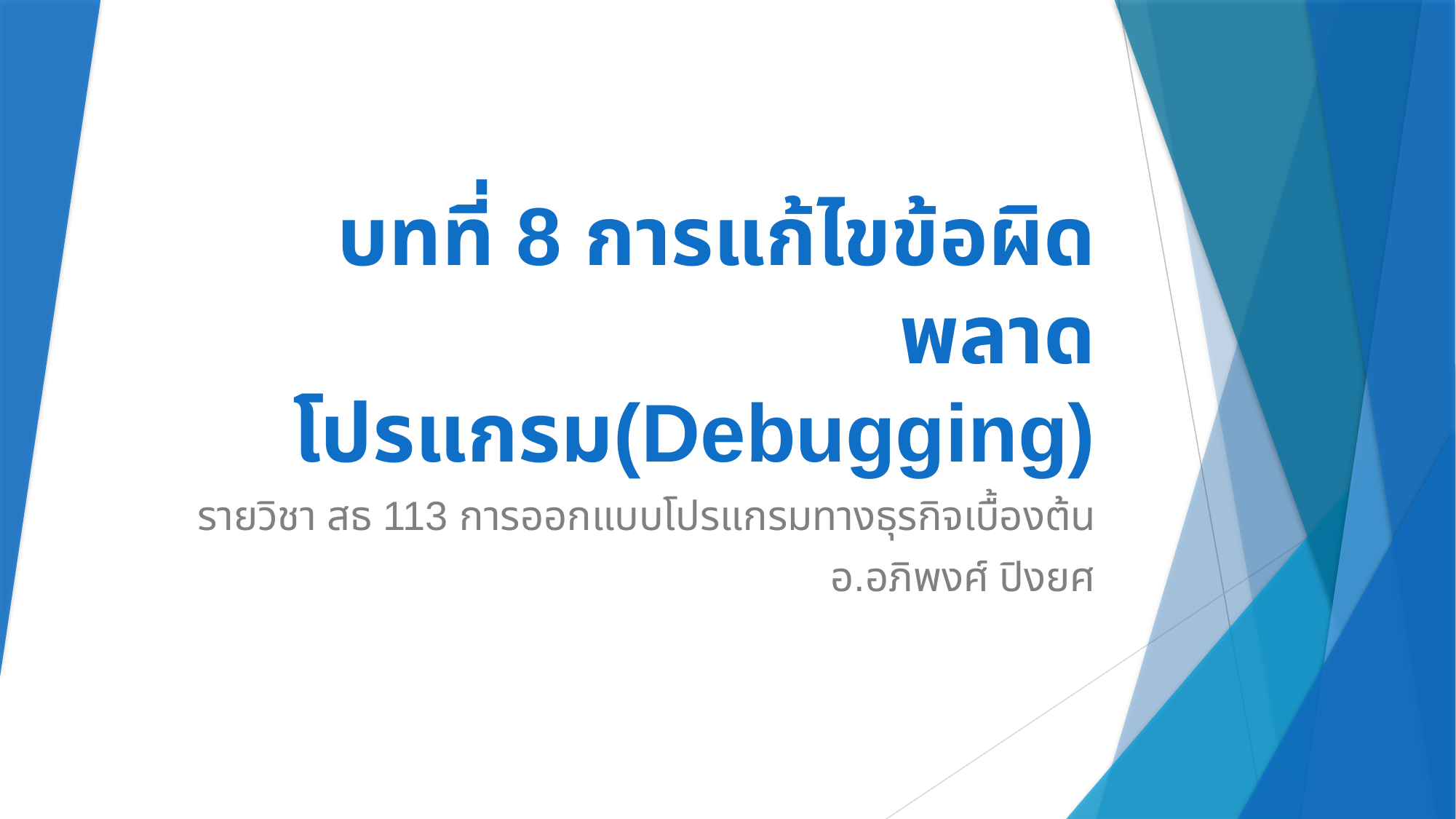

# บทที่ 8 การแก้ไขข้อผิดพลาดโปรแกรม(Debugging)
รายวิชา สธ 113 การออกแบบโปรแกรมทางธุรกิจเบื้องต้น
อ.อภิพงศ์ ปิงยศ